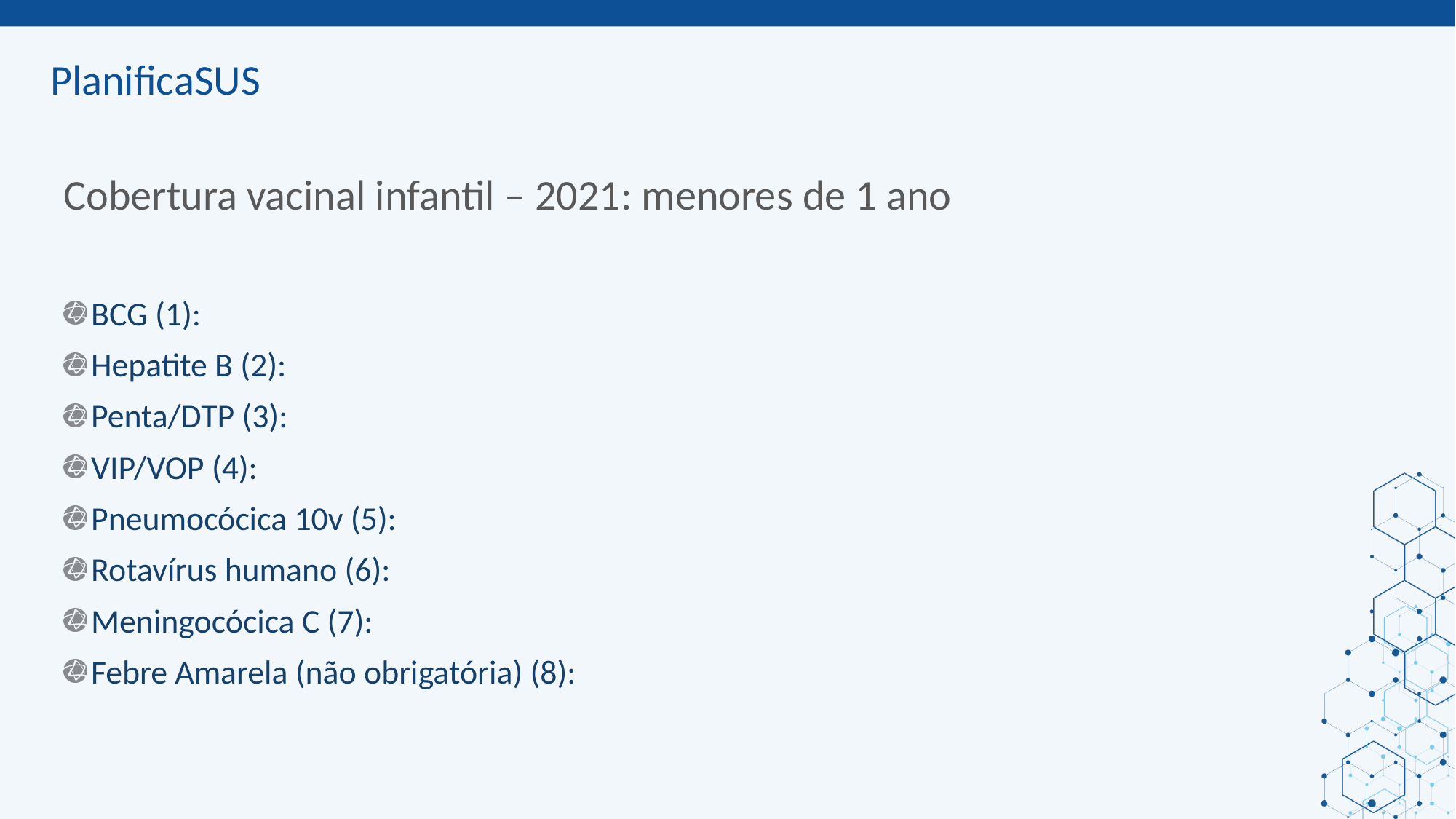

ORIENTAÇÕES:

Slide corpo TUTORIA
Fonte de sub-título: calibri 28 - cor do marcador
Corpo do texto: calibri 22 – azul
Manter os marcadores
Máximo cinco tópicos por slide
Tópicos alinhados à esquerda

# Cobertura vacinal infantil – 2021: menores de 1 ano
BCG (1):
Hepatite B (2):
Penta/DTP (3):
VIP/VOP (4):
Pneumocócica 10v (5):
Rotavírus humano (6):
Meningocócica C (7):
Febre Amarela (não obrigatória) (8):